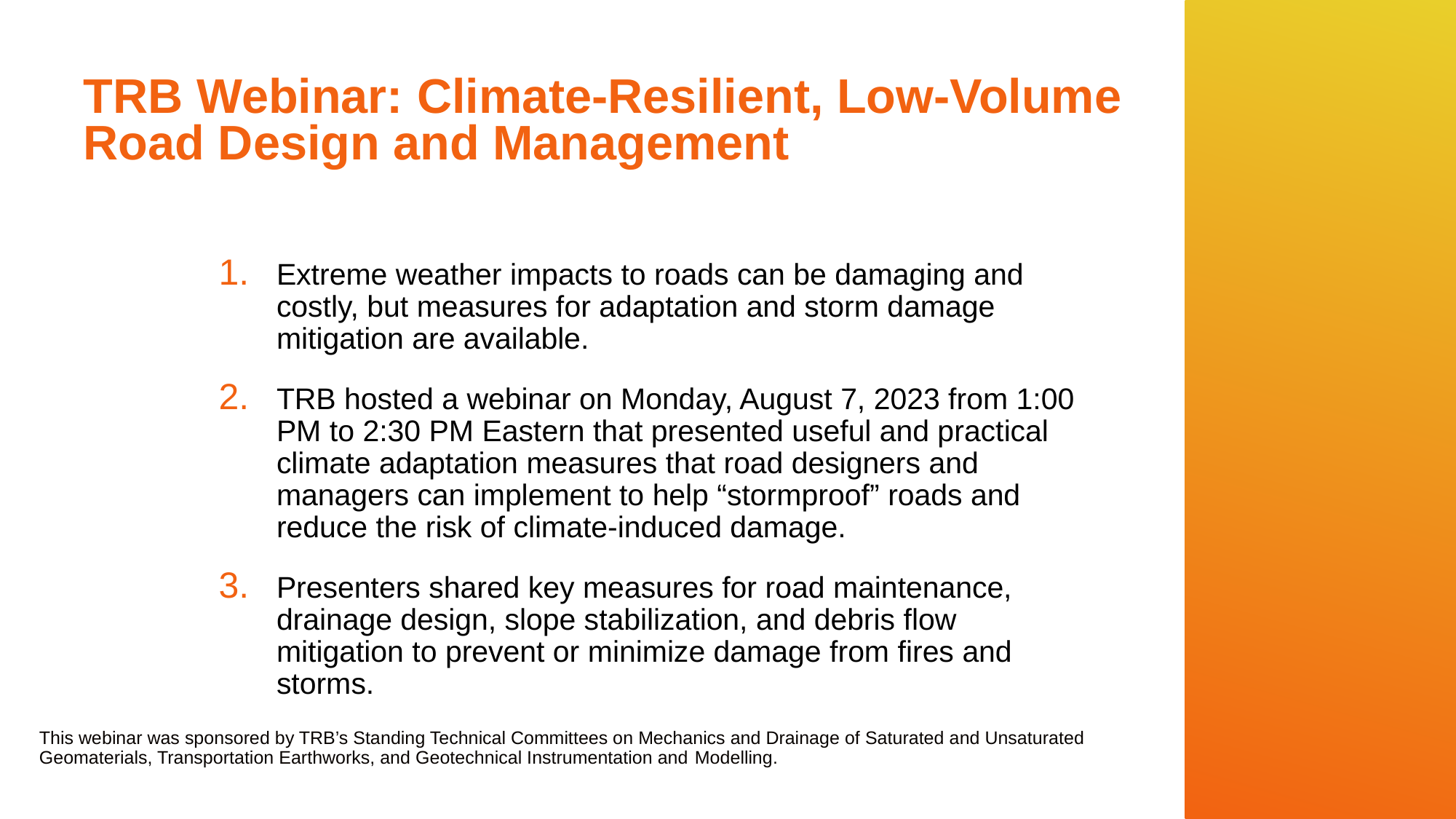

# TRB Webinar: Climate-Resilient, Low-Volume Road Design and Management
Extreme weather impacts to roads can be damaging and costly, but measures for adaptation and storm damage mitigation are available.
TRB hosted a webinar on Monday, August 7, 2023 from 1:00 PM to 2:30 PM Eastern that presented useful and practical climate adaptation measures that road designers and managers can implement to help “stormproof” roads and reduce the risk of climate-induced damage.
Presenters shared key measures for road maintenance, drainage design, slope stabilization, and debris flow mitigation to prevent or minimize damage from fires and storms.
This webinar was sponsored by TRB’s Standing Technical Committees on Mechanics and Drainage of Saturated and Unsaturated Geomaterials, Transportation Earthworks, and Geotechnical Instrumentation and Modelling.